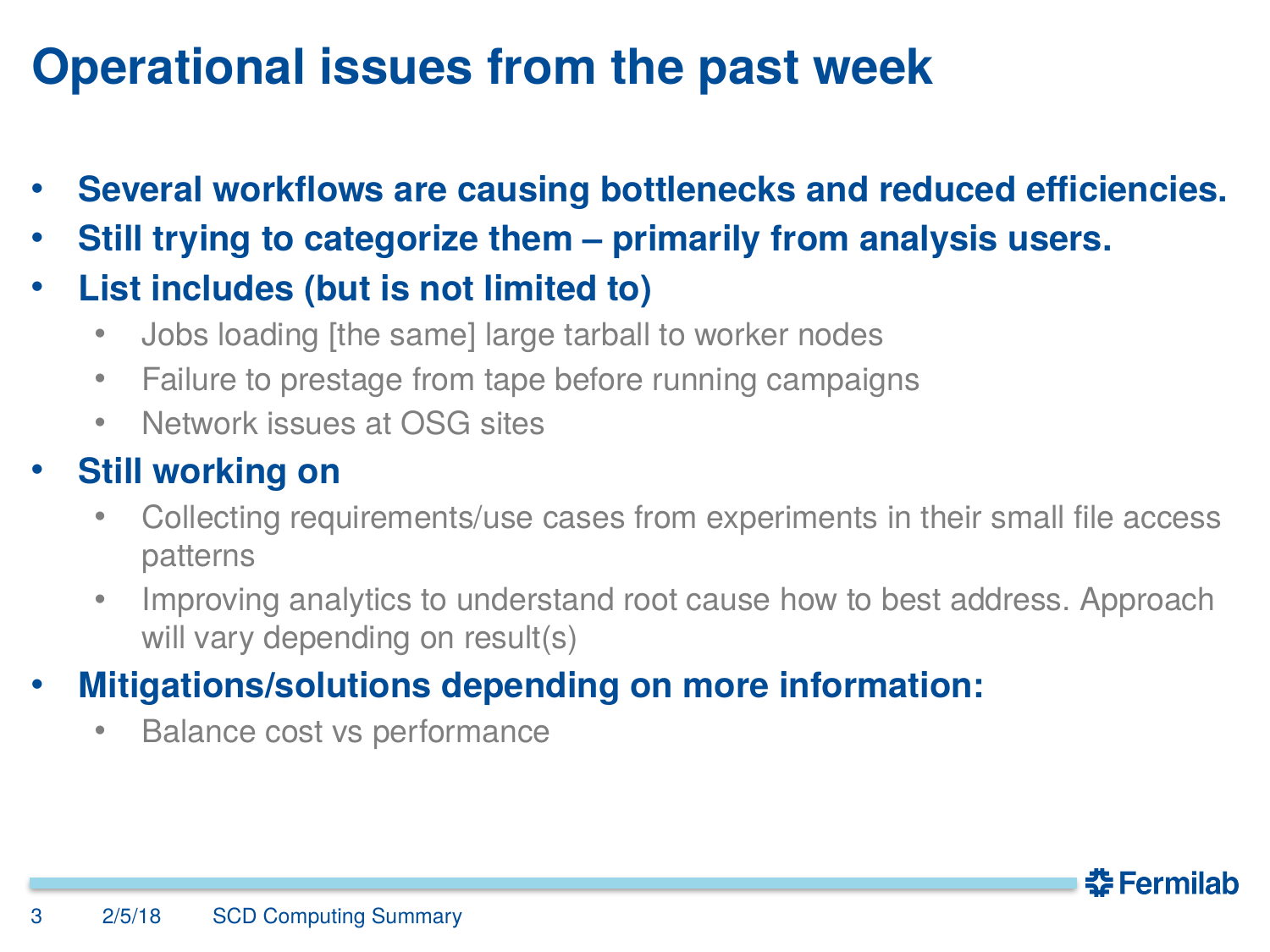

# Operational issues from the past week
Several workflows are causing bottlenecks and reduced efficiencies.
Still trying to categorize them – primarily from analysis users.
List includes (but is not limited to)
Jobs loading [the same] large tarball to worker nodes
Failure to prestage from tape before running campaigns
Network issues at OSG sites
Still working on
Collecting requirements/use cases from experiments in their small file access patterns
Improving analytics to understand root cause how to best address. Approach will vary depending on result(s)
Mitigations/solutions depending on more information:
Balance cost vs performance
3
2/5/18
SCD Computing Summary